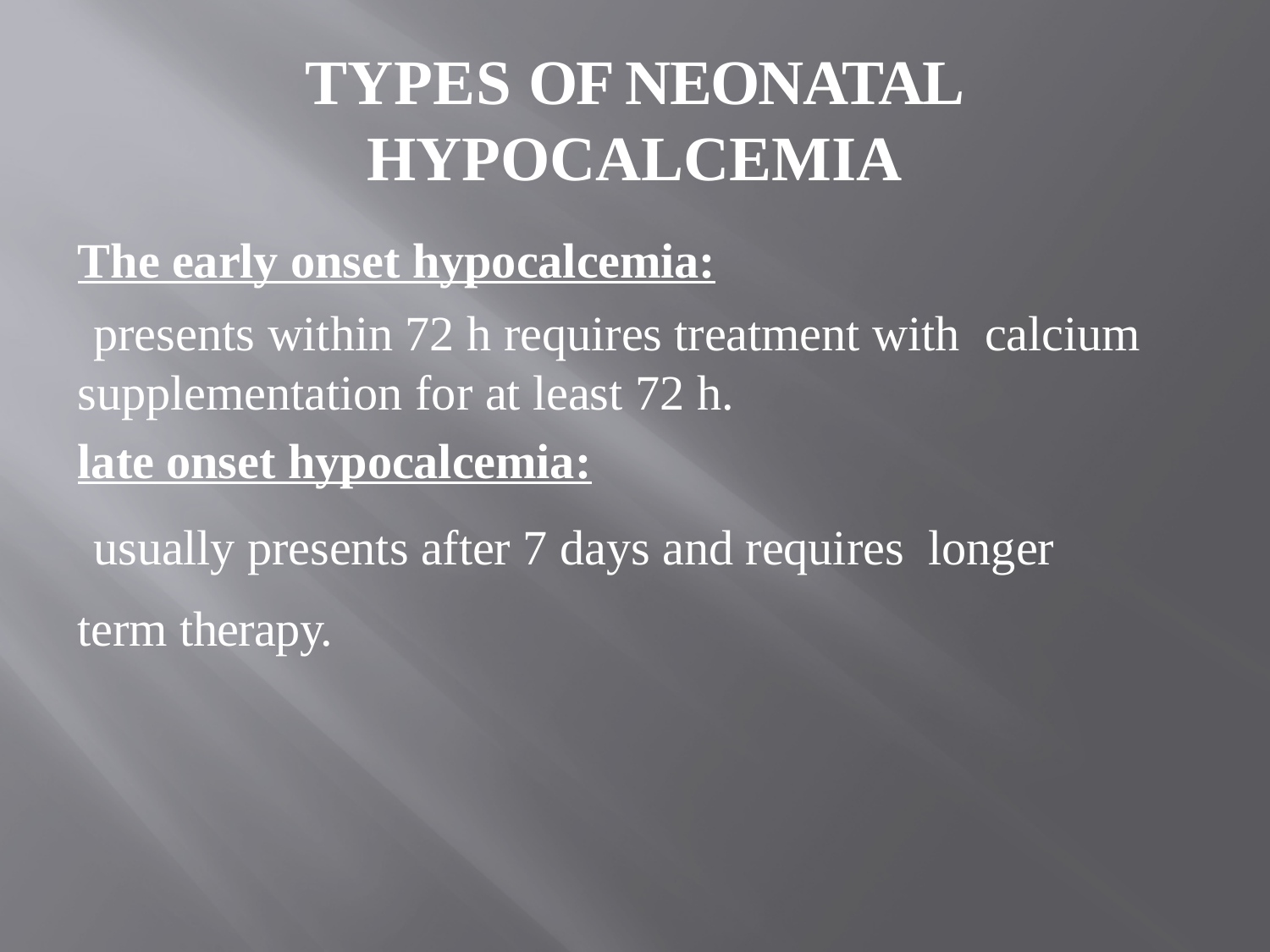

# TYPES OF NEONATAL HYPOCALCEMIA
The early onset hypocalcemia:
presents within 72 h requires treatment with  calcium supplementation for at least 72 h.
late onset hypocalcemia:
usually presents after 7 days and requires  longer term therapy.